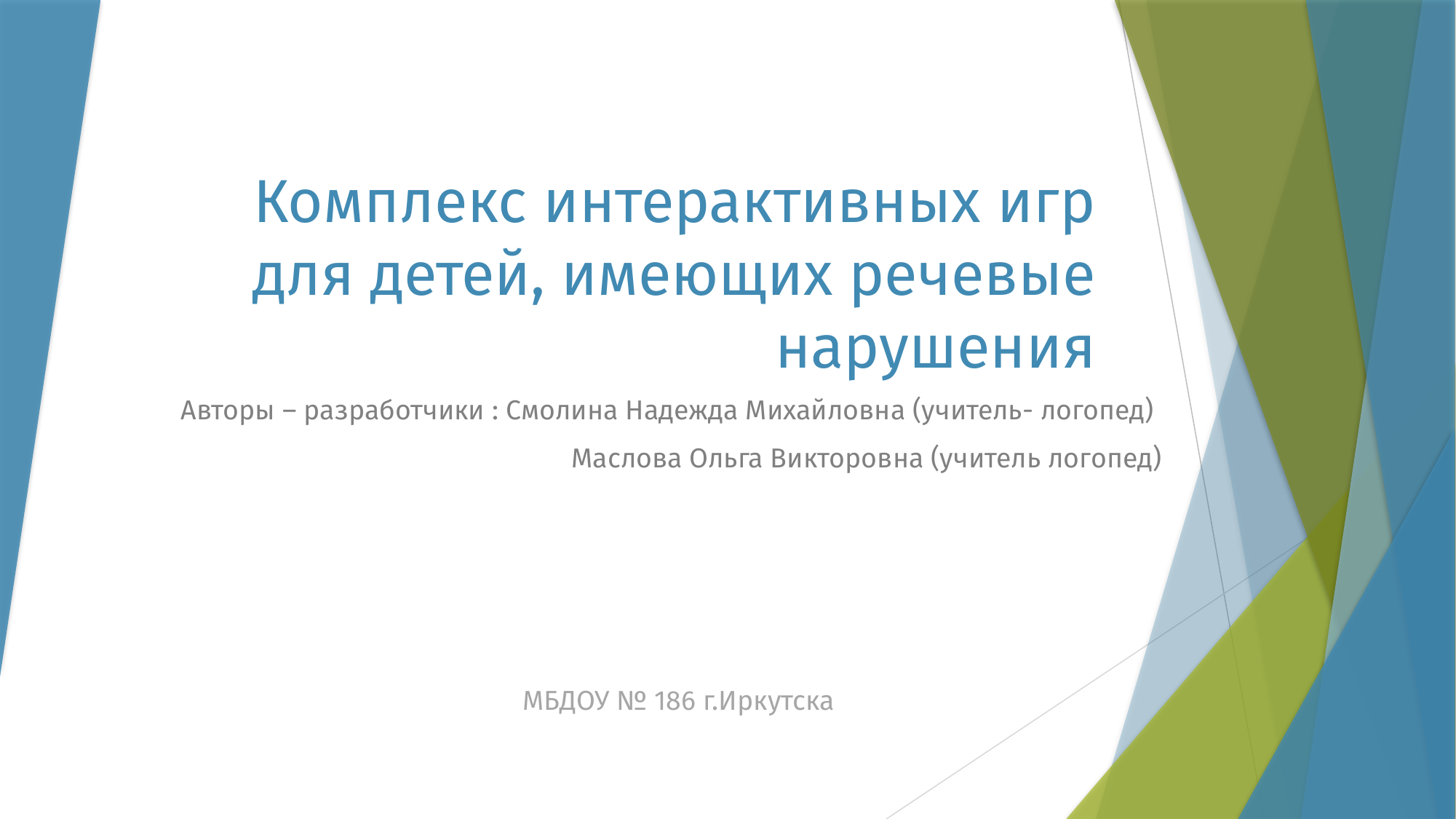

# Комплекс интерактивных игр для детей, имеющих речевые нарушения
Авторы – разработчики : Смолина Надежда Михайловна (учитель- логопед)
 Маслова Ольга Викторовна (учитель логопед)

МБДОУ № 186 г.Иркутска